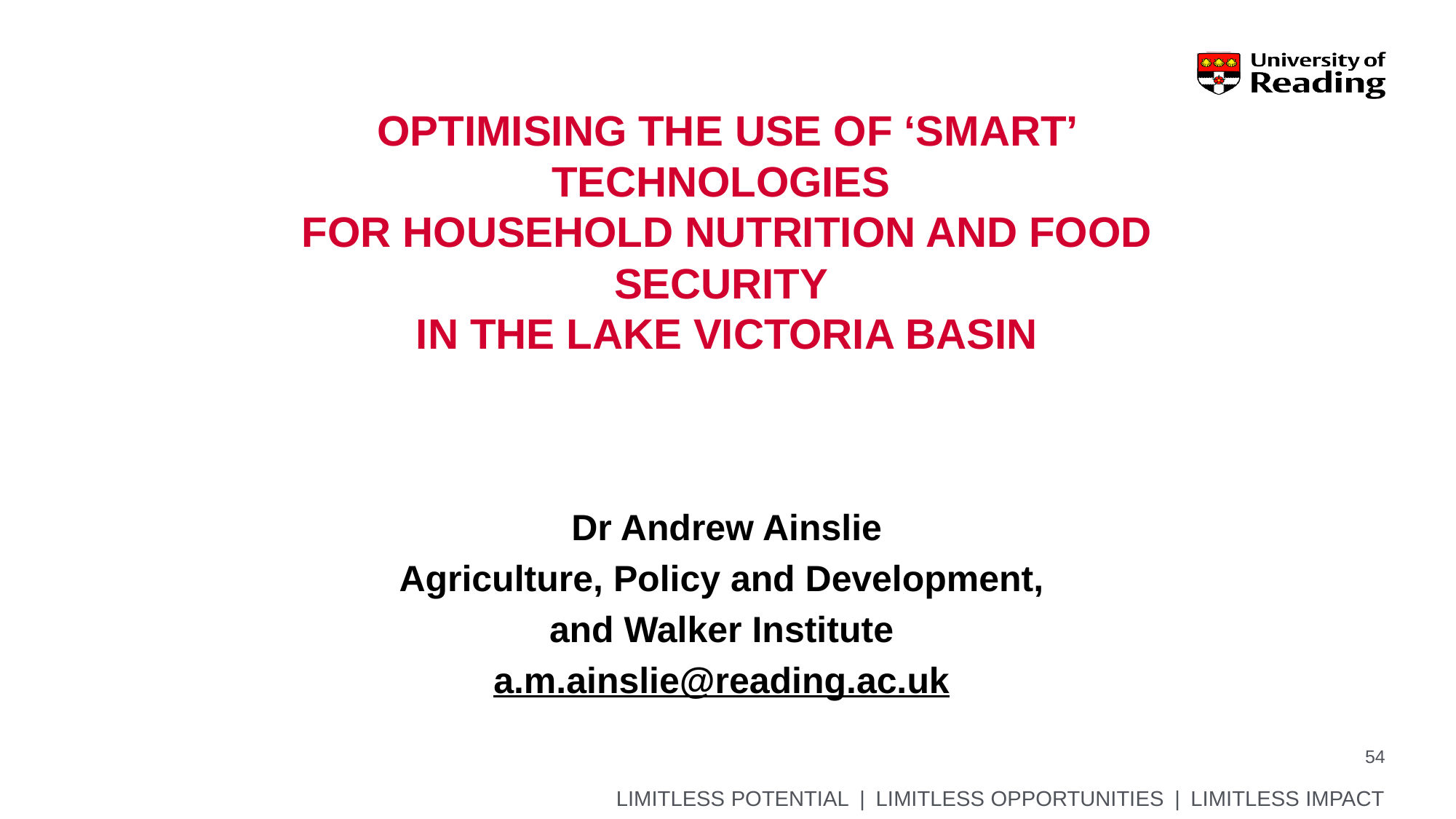

# Optimising the use of ‘smart’ technologies for household nutrition and food security in the Lake Victoria Basin
Dr Andrew Ainslie
Agriculture, Policy and Development,
and Walker Institute
a.m.ainslie@reading.ac.uk

54